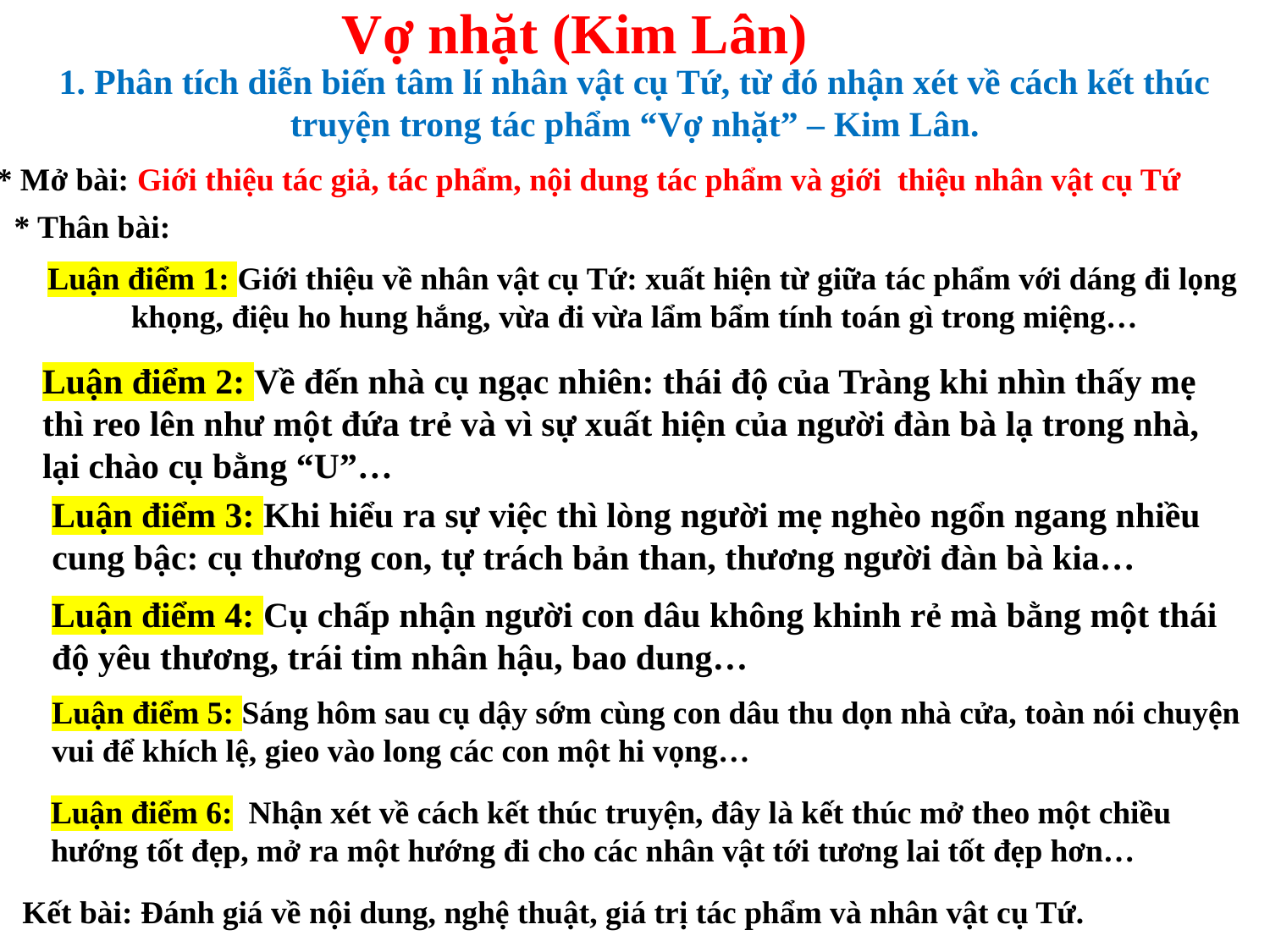

Vợ nhặt (Kim Lân)
1. Phân tích diễn biến tâm lí nhân vật cụ Tứ, từ đó nhận xét về cách kết thúc truyện trong tác phẩm “Vợ nhặt” – Kim Lân.
* Mở bài: Giới thiệu tác giả, tác phẩm, nội dung tác phẩm và giới  thiệu nhân vật cụ Tứ
* Thân bài:
  Luận điểm 1: Giới thiệu về nhân vật cụ Tứ: xuất hiện từ giữa tác phẩm với dáng đi lọng khọng, điệu ho hung hắng, vừa đi vừa lẩm bẩm tính toán gì trong miệng…
Luận điểm 2: Về đến nhà cụ ngạc nhiên: thái độ của Tràng khi nhìn thấy mẹ thì reo lên như một đứa trẻ và vì sự xuất hiện của người đàn bà lạ trong nhà, lại chào cụ bằng “U”…
Luận điểm 3: Khi hiểu ra sự việc thì lòng người mẹ nghèo ngổn ngang nhiều cung bậc: cụ thương con, tự trách bản than, thương người đàn bà kia…
Luận điểm 4: Cụ chấp nhận người con dâu không khinh rẻ mà bằng một thái độ yêu thương, trái tim nhân hậu, bao dung…
Luận điểm 5: Sáng hôm sau cụ dậy sớm cùng con dâu thu dọn nhà cửa, toàn nói chuyện vui để khích lệ, gieo vào long các con một hi vọng…
Luận điểm 6:  Nhận xét về cách kết thúc truyện, đây là kết thúc mở theo một chiều hướng tốt đẹp, mở ra một hướng đi cho các nhân vật tới tương lai tốt đẹp hơn…
Kết bài: Đánh giá về nội dung, nghệ thuật, giá trị tác phẩm và nhân vật cụ Tứ.